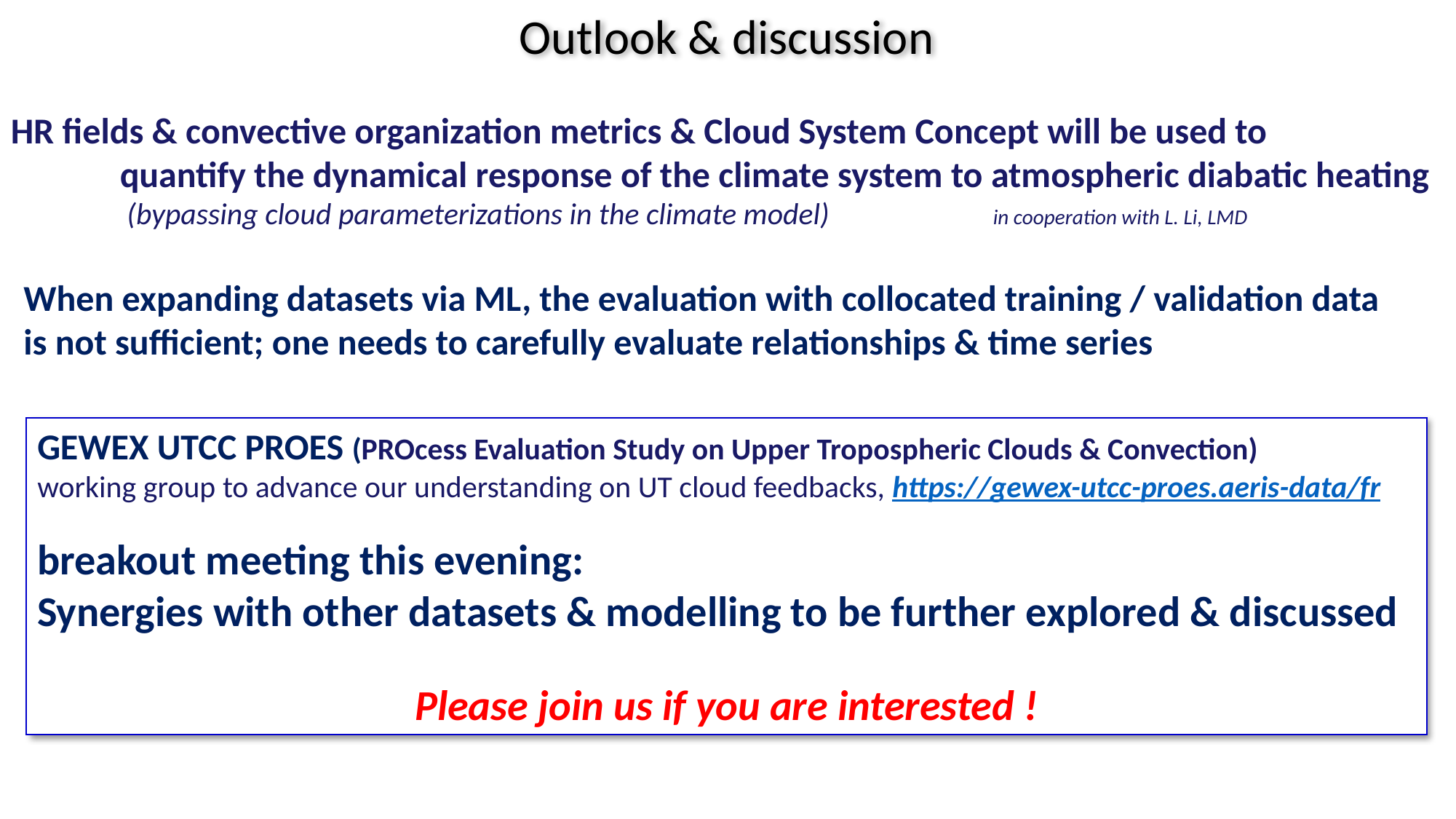

Outlook & discussion
HR fields & convective organization metrics & Cloud System Concept will be used to
	quantify the dynamical response of the climate system to atmospheric diabatic heating
    	 (bypassing cloud parameterizations in the climate model)	           	in cooperation with L. Li, LMD
When expanding datasets via ML, the evaluation with collocated training / validation data is not sufficient; one needs to carefully evaluate relationships & time series
GEWEX UTCC PROES (PROcess Evaluation Study on Upper Tropospheric Clouds & Convection)
working group to advance our understanding on UT cloud feedbacks, https://gewex-utcc-proes.aeris-data/fr

breakout meeting this evening:
Synergies with other datasets & modelling to be further explored & discussed

Please join us if you are interested !